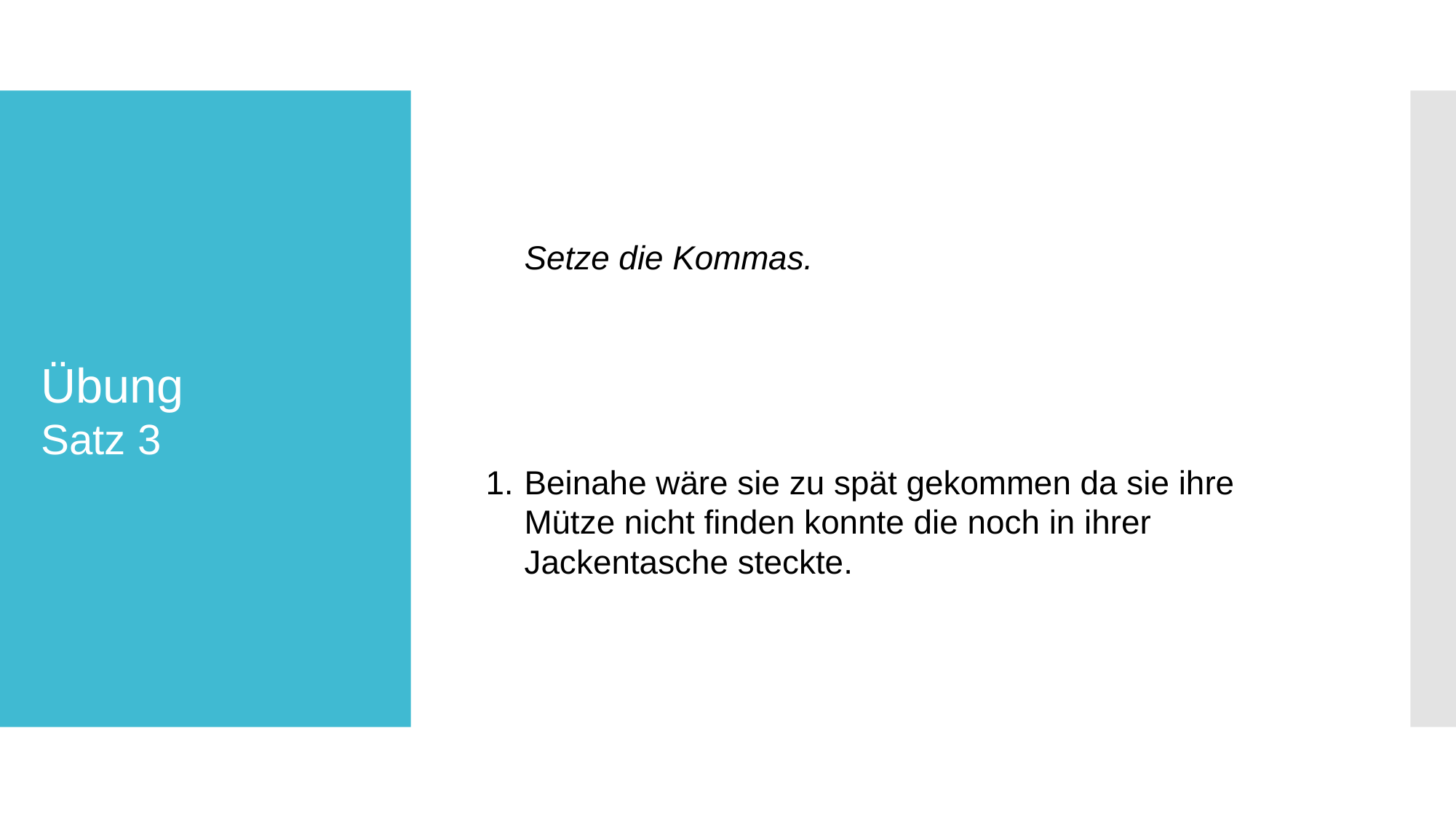

Setze die Kommas.

Beinahe wäre sie zu spät gekommen da sie ihre Mütze nicht finden konnte die noch in ihrer Jackentasche steckte.
# Übung Satz 3